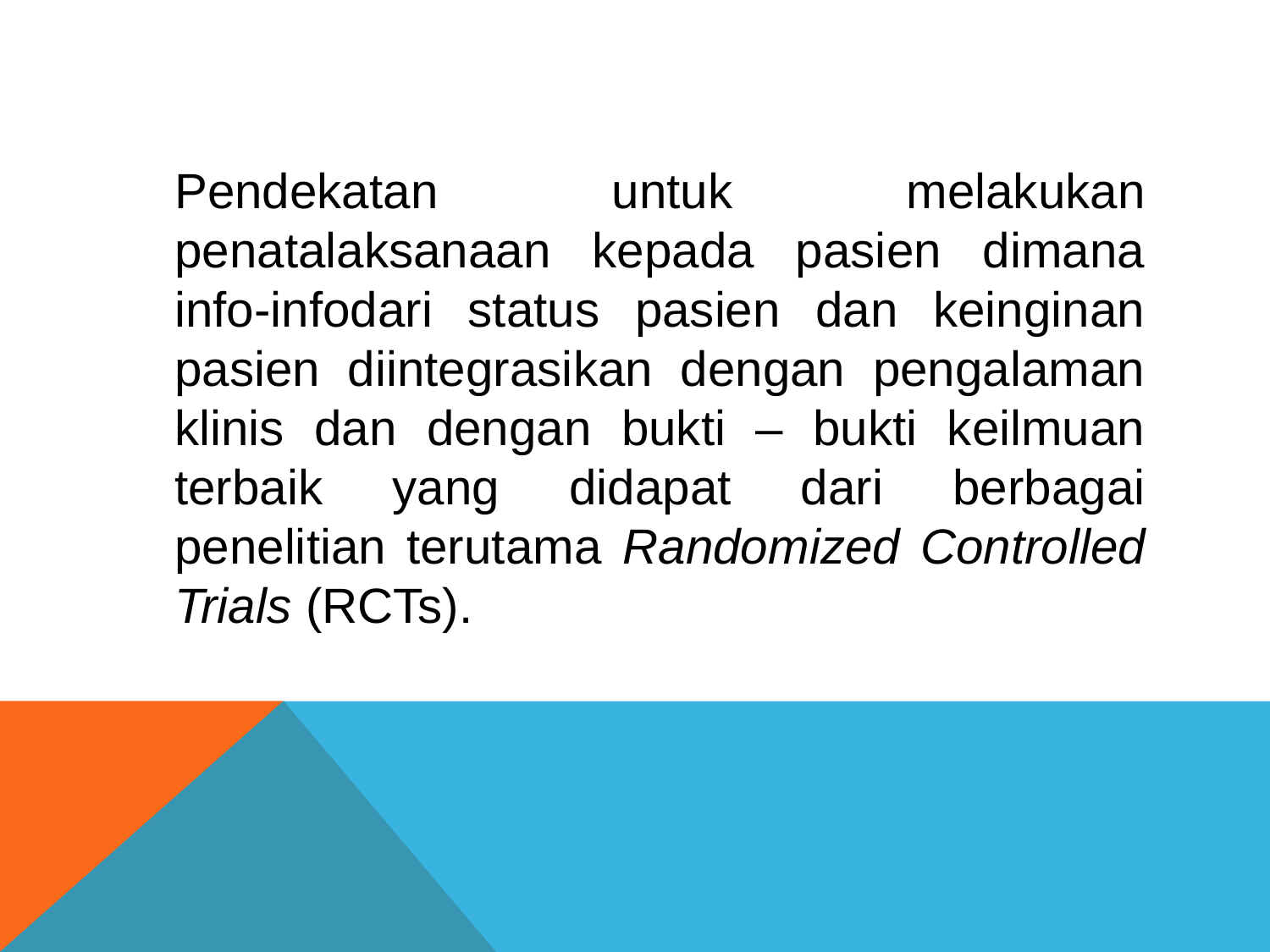

#
	Pendekatan untuk melakukan penatalaksanaan kepada pasien dimana info-infodari status pasien dan keinginan pasien diintegrasikan dengan pengalaman klinis dan dengan bukti – bukti keilmuan terbaik yang didapat dari berbagai penelitian terutama Randomized Controlled Trials (RCTs).